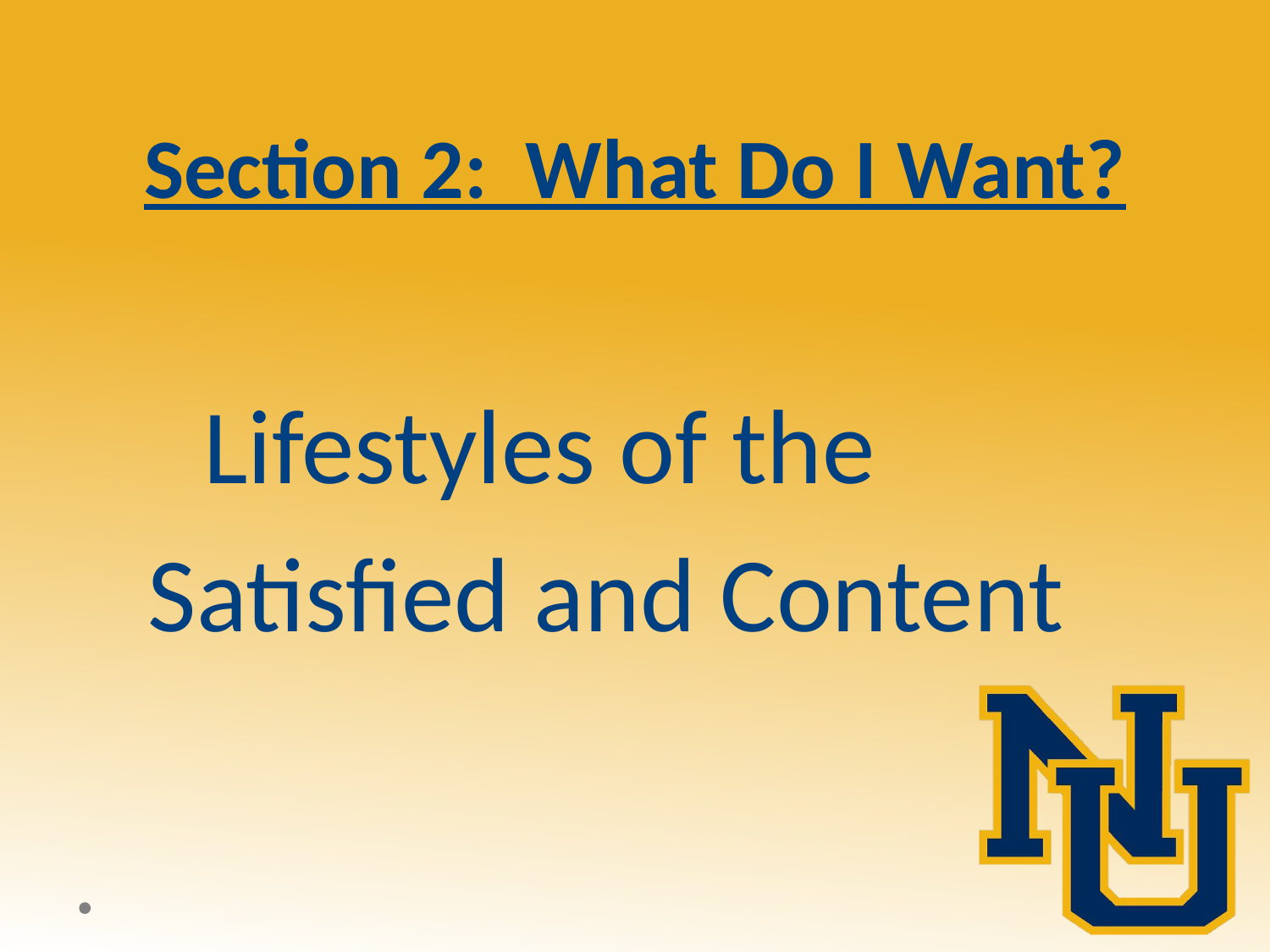

# Section 2:  What Do I Want?

	Lifestyles of the
   Satisfied and Content